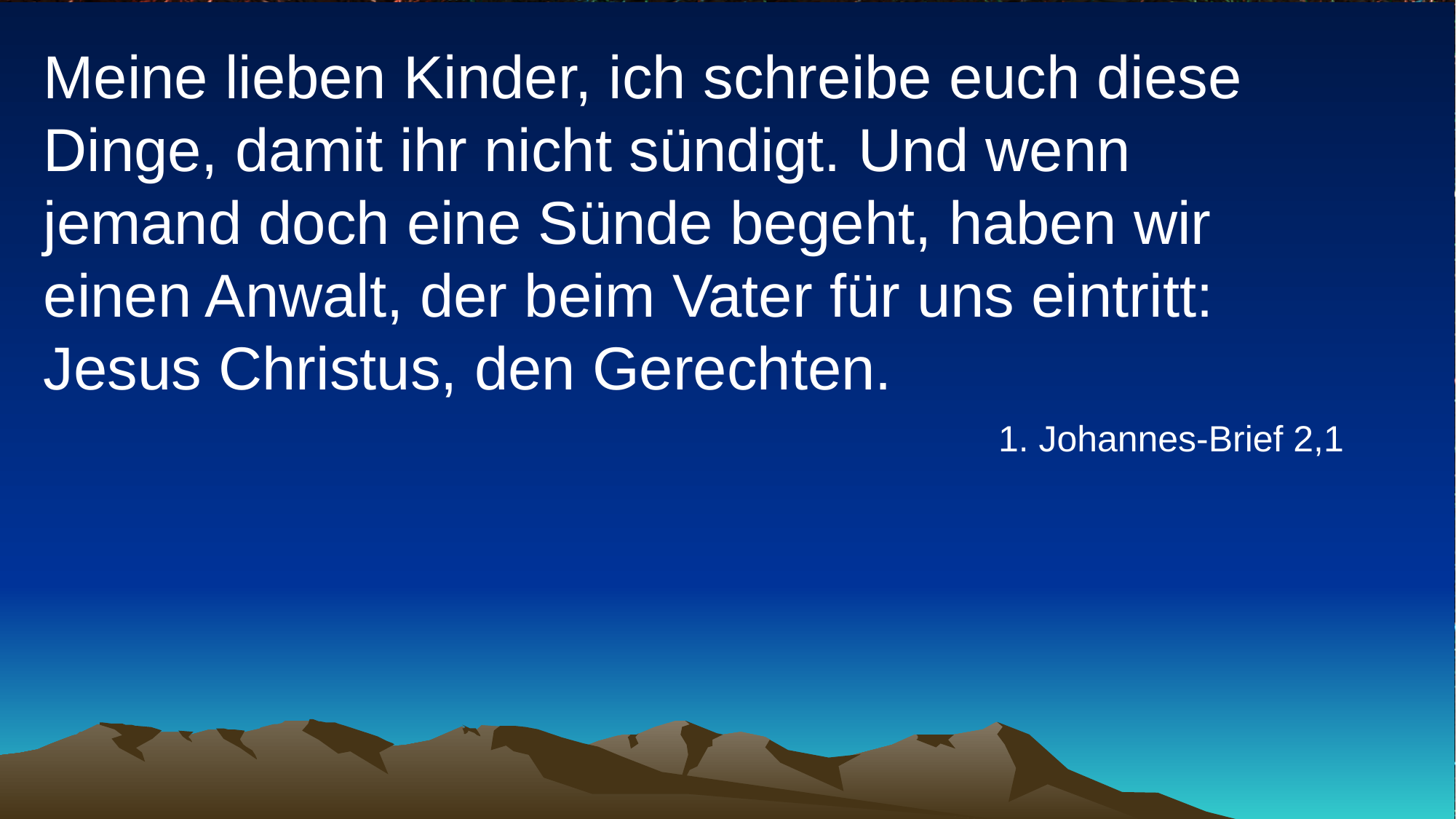

# Meine lieben Kinder, ich schreibe euch diese Dinge, damit ihr nicht sündigt. Und wenn jemand doch eine Sünde begeht, haben wir einen Anwalt, der beim Vater für uns eintritt: Jesus Christus, den Gerechten.
1. Johannes-Brief 2,1